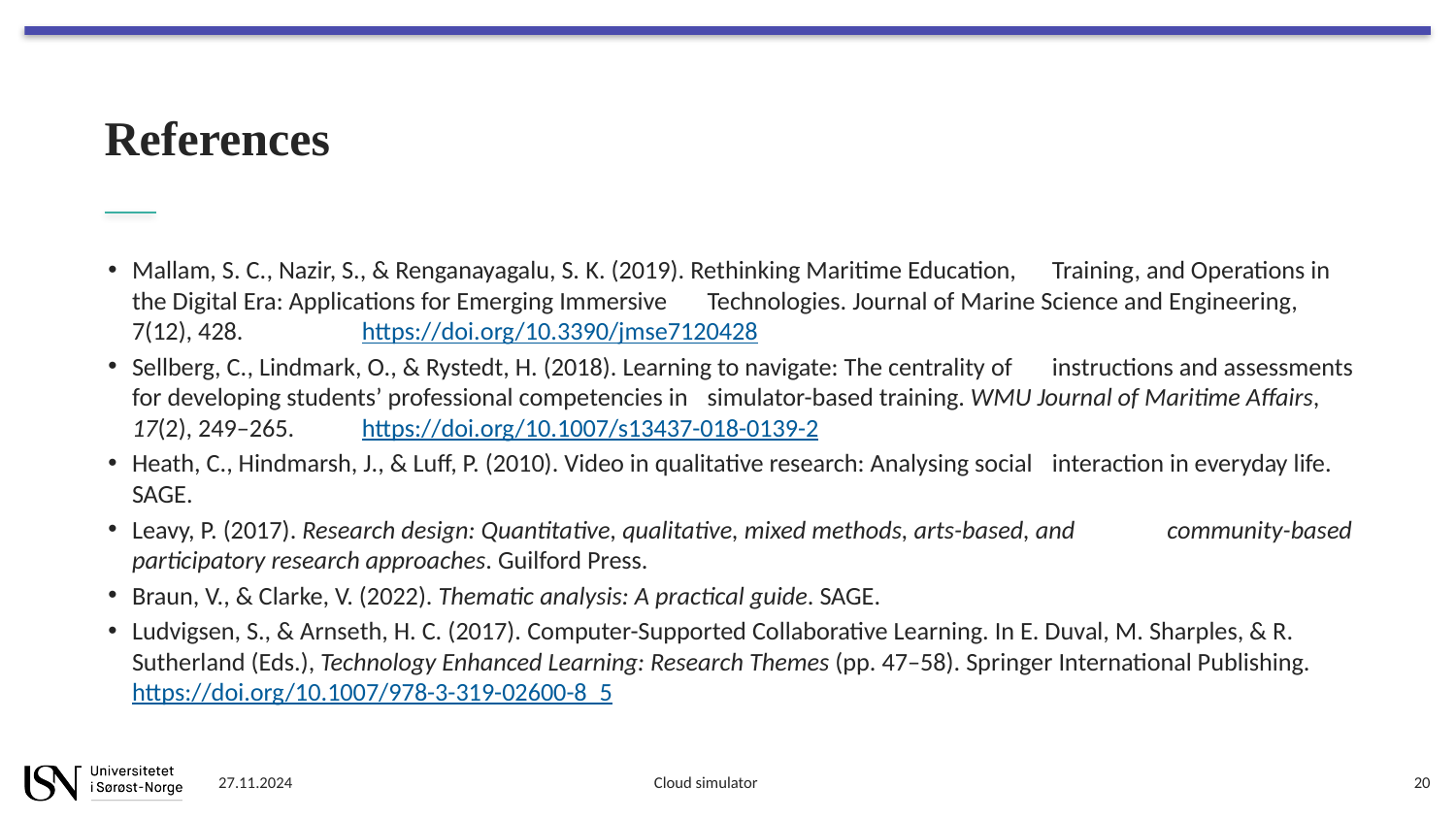

# References
Mallam, S. C., Nazir, S., & Renganayagalu, S. K. (2019). Rethinking Maritime Education, 	Training, and Operations in the Digital Era: Applications for Emerging Immersive 	Technologies. Journal of Marine Science and Engineering, 7(12), 428. 	https://doi.org/10.3390/jmse7120428
Sellberg, C., Lindmark, O., & Rystedt, H. (2018). Learning to navigate: The centrality of 	instructions and assessments for developing students’ professional competencies in 	simulator-based training. WMU Journal of Maritime Affairs, 17(2), 249–265. 	https://doi.org/10.1007/s13437-018-0139-2
Heath, C., Hindmarsh, J., & Luff, P. (2010). Video in qualitative research: Analysing social 	interaction in everyday life. SAGE.
Leavy, P. (2017). Research design: Quantitative, qualitative, mixed methods, arts-based, and 	community-based participatory research approaches. Guilford Press.
Braun, V., & Clarke, V. (2022). Thematic analysis: A practical guide. SAGE.
Ludvigsen, S., & Arnseth, H. C. (2017). Computer-Supported Collaborative Learning. In E. Duval, M. Sharples, & R. Sutherland (Eds.), Technology Enhanced Learning: Research Themes (pp. 47–58). Springer International Publishing. https://doi.org/10.1007/978-3-319-02600-8_5

27.11.2024
Cloud simulator
20